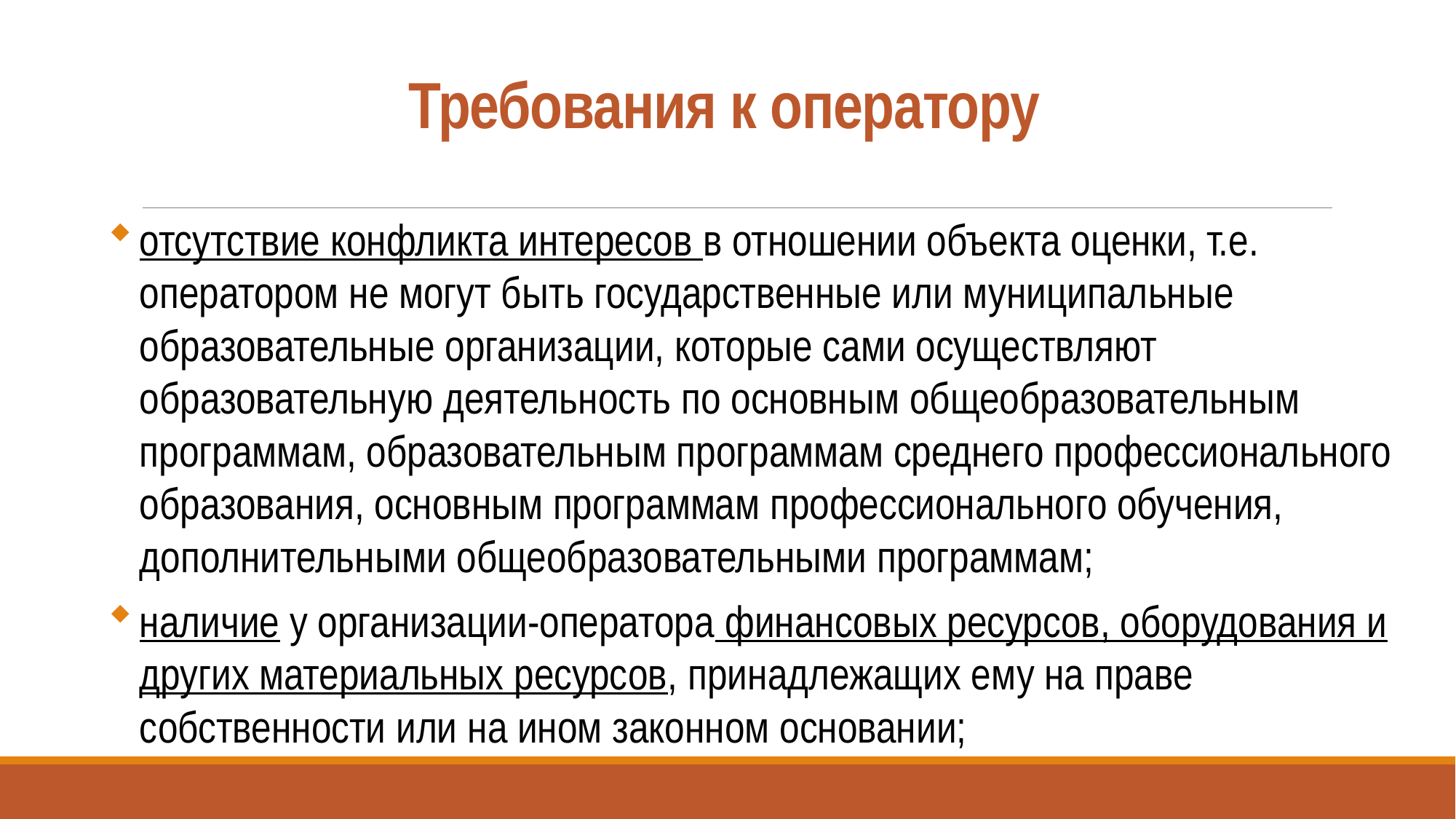

# Требования к оператору
отсутствие конфликта интересов в отношении объекта оценки, т.е. оператором не могут быть государственные или муниципальные образовательные организации, которые сами осуществляют образовательную деятельность по основным общеобразовательным программам, образовательным программам среднего профессионального образования, основным программам профессионального обучения, дополнительными общеобразовательными программам;
наличие у организации-оператора финансовых ресурсов, оборудования и других материальных ресурсов, принадлежащих ему на праве собственности или на ином законном основании;